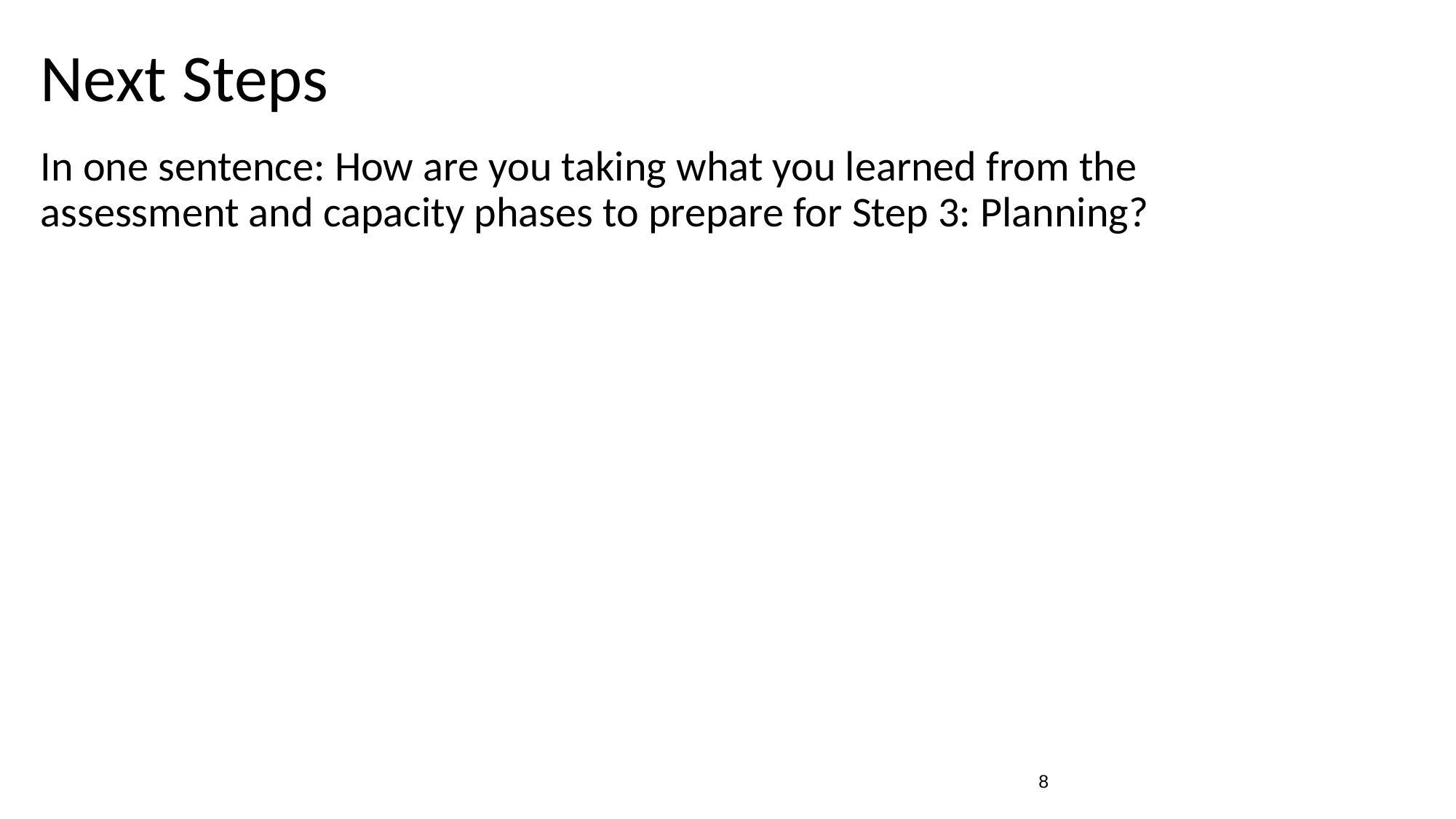

# Next Steps
In one sentence: How are you taking what you learned from the assessment and capacity phases to prepare for Step 3: Planning?

8